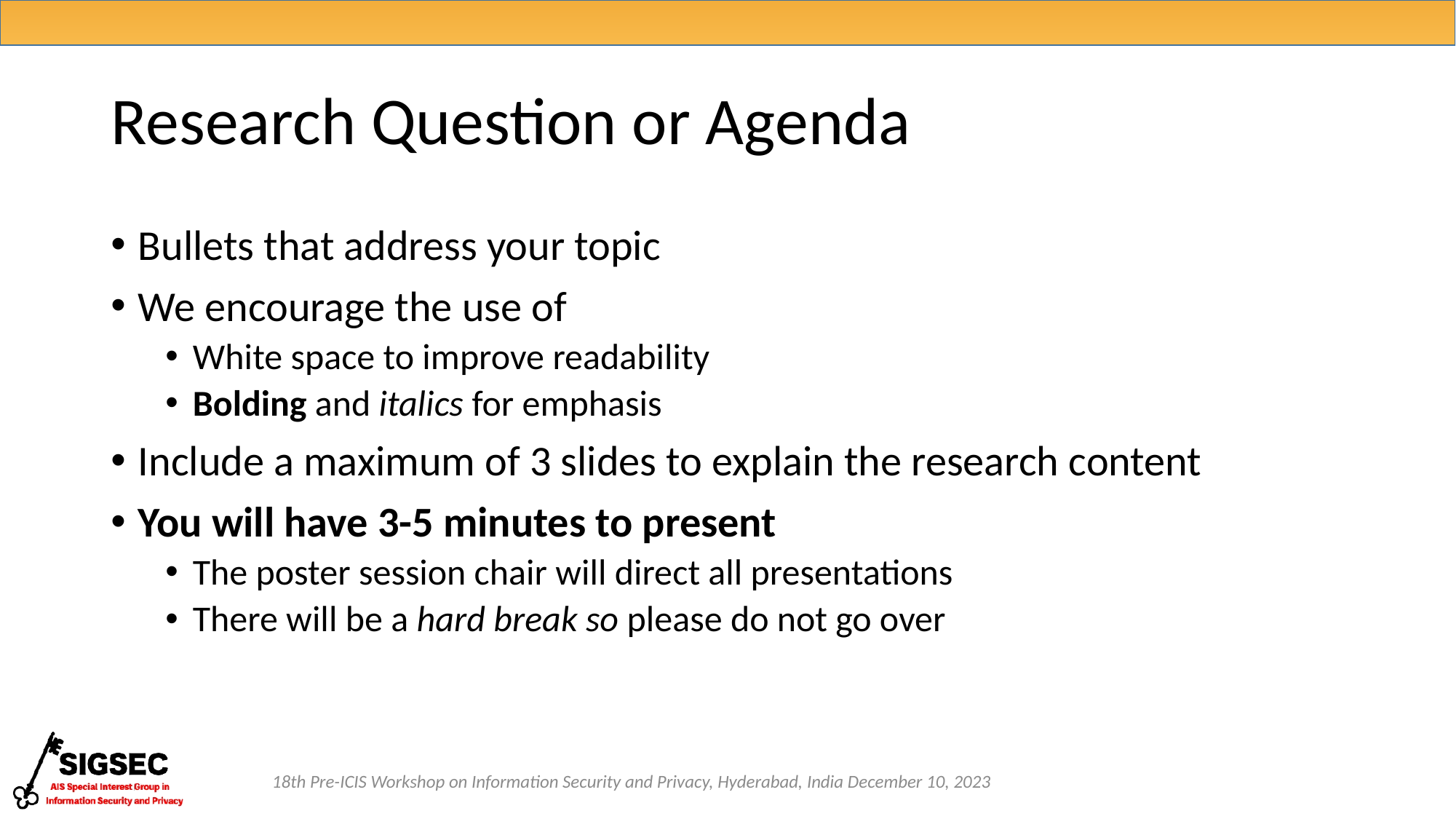

# Research Question or Agenda
Bullets that address your topic
We encourage the use of
White space to improve readability
Bolding and italics for emphasis
Include a maximum of 3 slides to explain the research content
You will have 3-5 minutes to present
The poster session chair will direct all presentations
There will be a hard break so please do not go over

18th Pre-ICIS Workshop on Information Security and Privacy, Hyderabad, India December 10, 2023